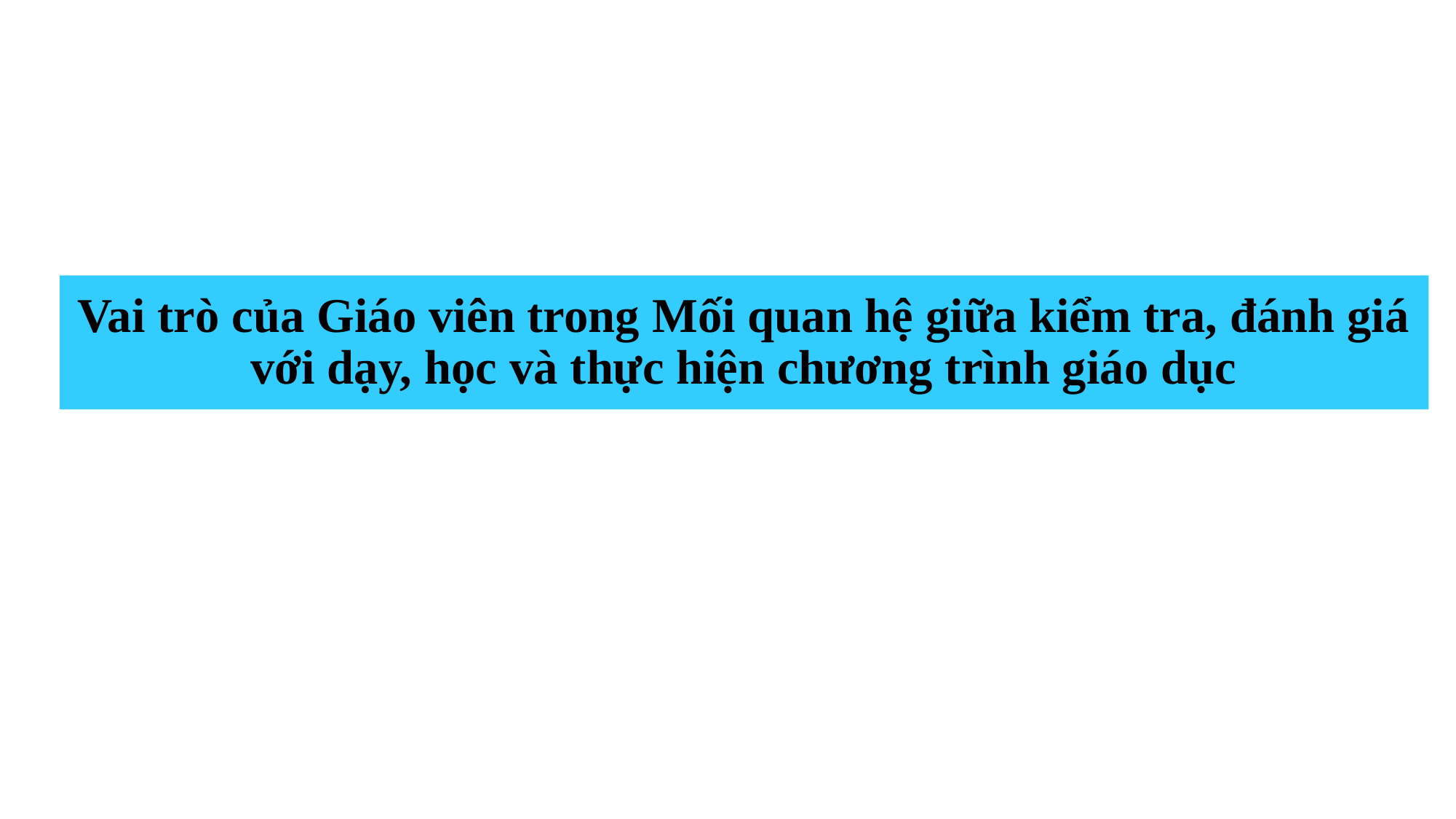

# Vai trò của Giáo viên trong Mối quan hệ giữa kiểm tra, đánh giá với dạy, học và thực hiện chương trình giáo dục